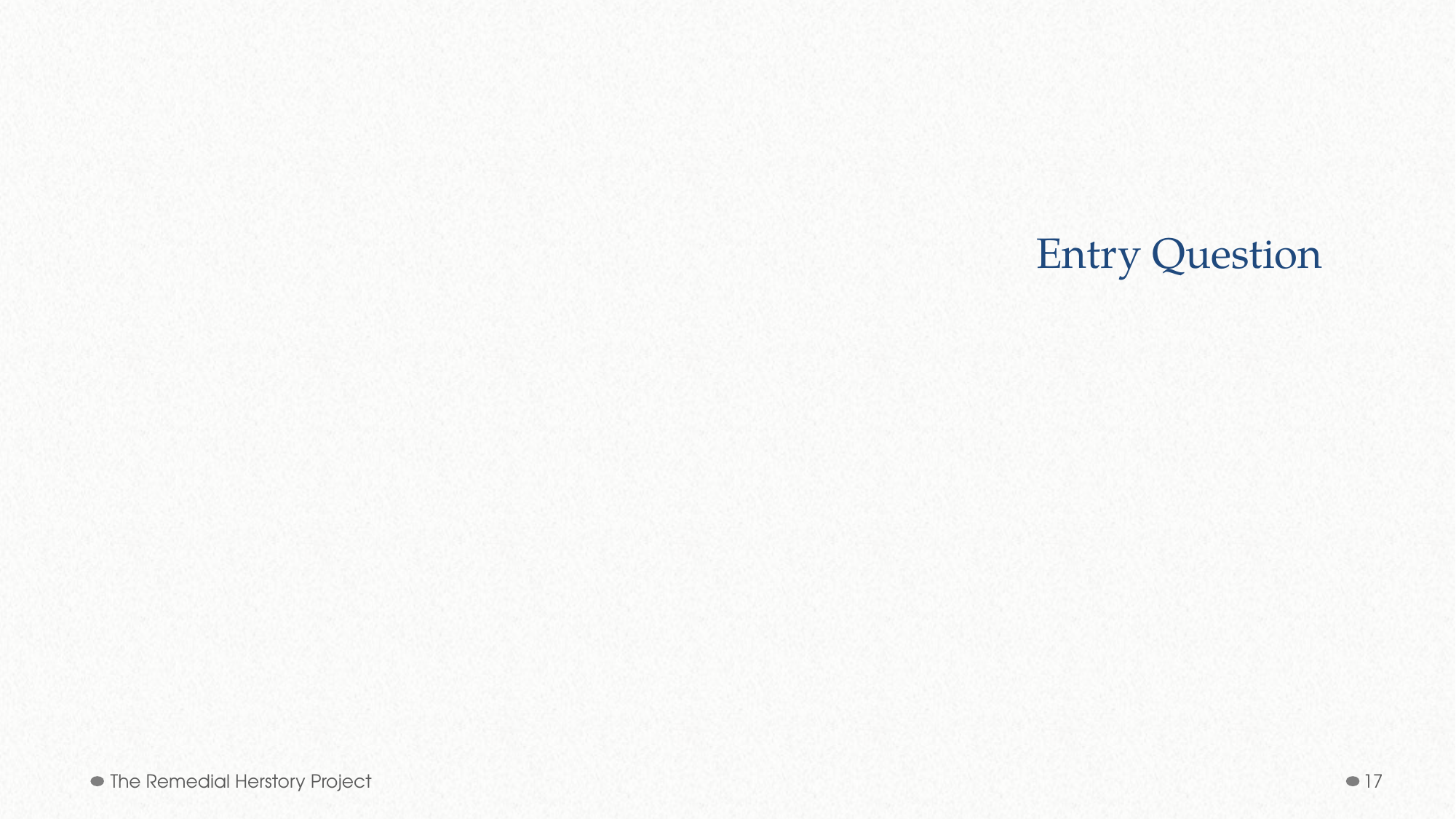

# Entry Question

The Remedial Herstory Project
17